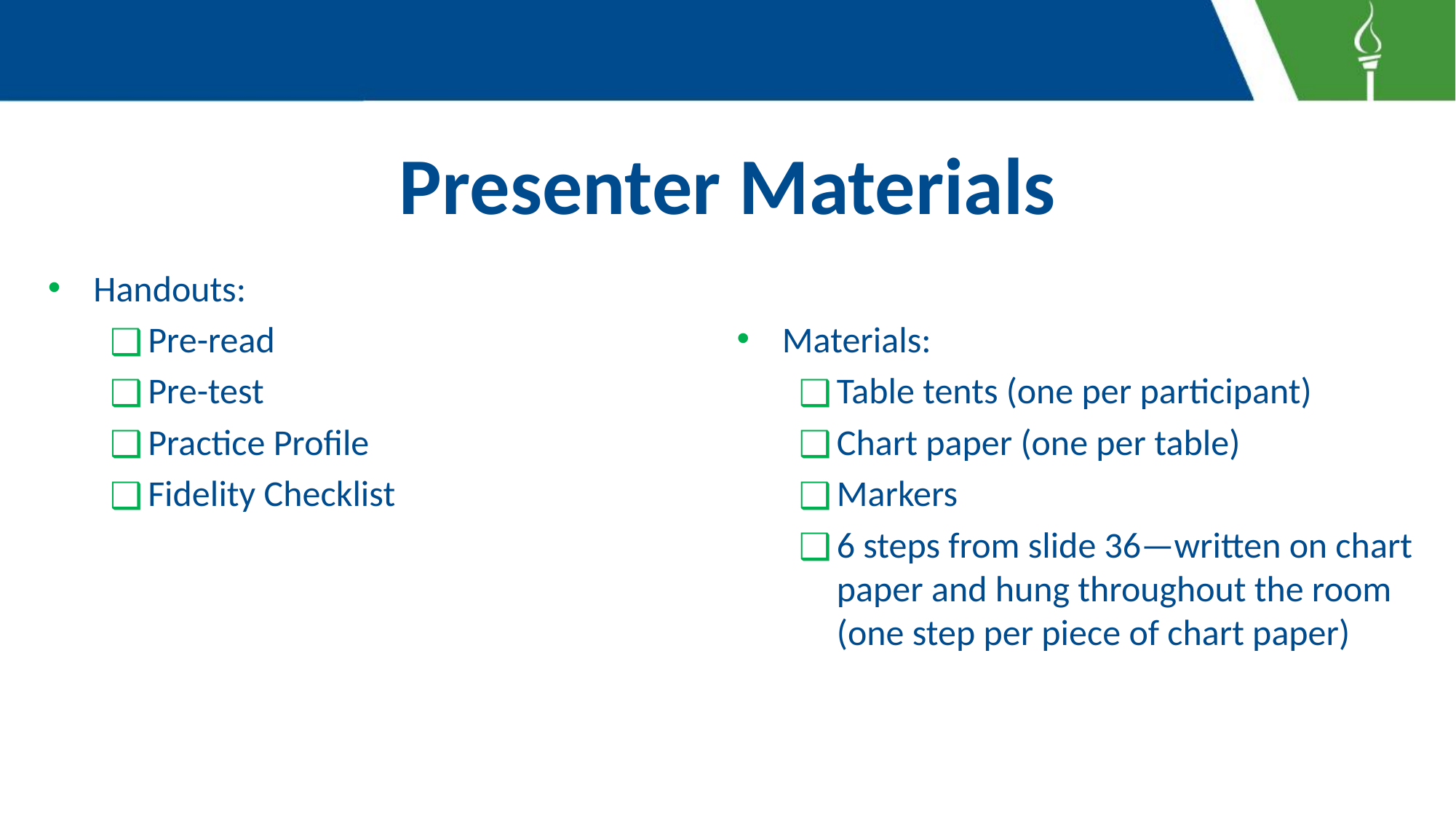

# Presenter Materials
Handouts:
Pre-read
Pre-test
Practice Profile
Fidelity Checklist

Materials:
Table tents (one per participant)
Chart paper (one per table)
Markers
6 steps from slide 36—written on chart paper and hung throughout the room (one step per piece of chart paper)